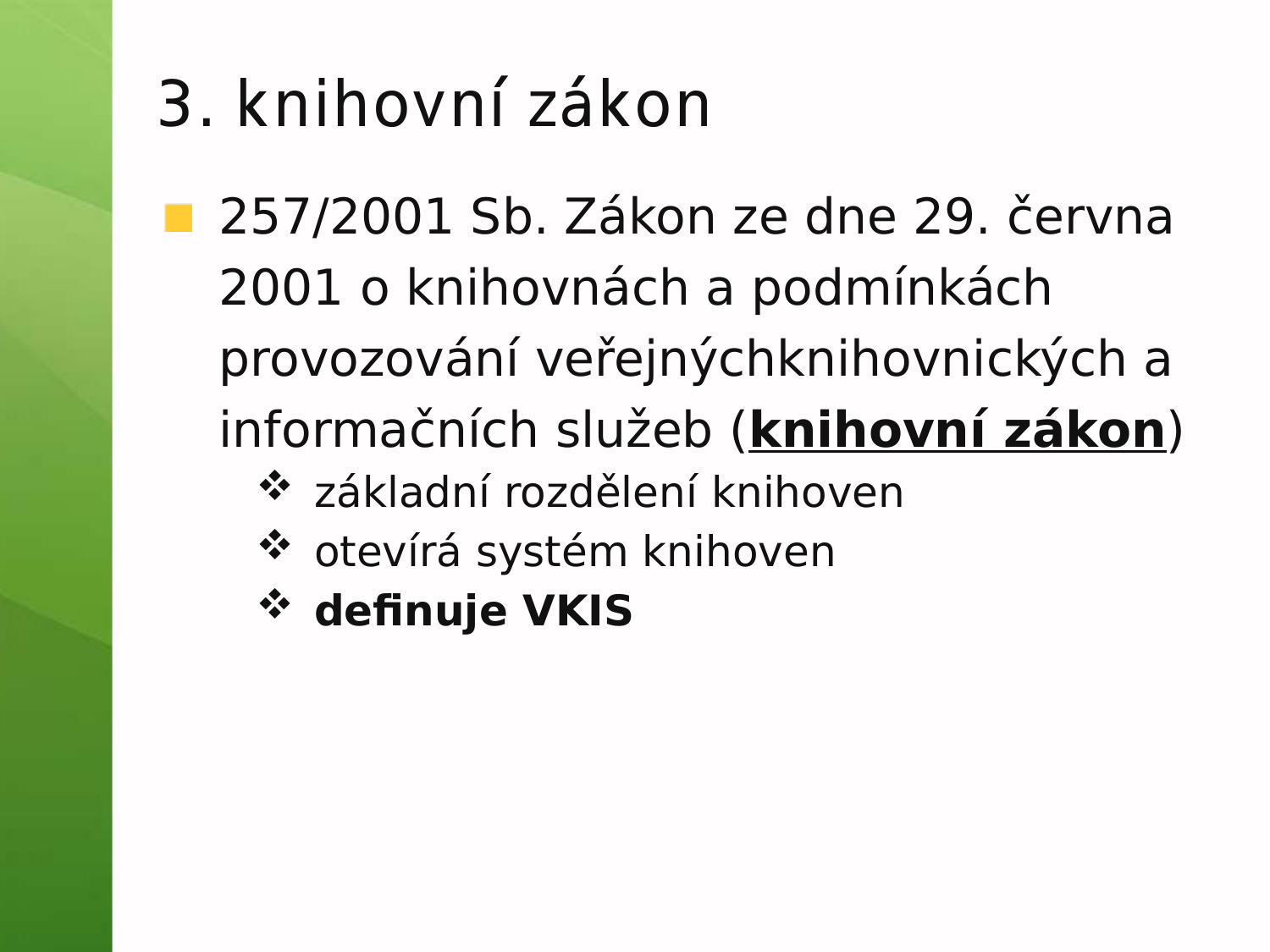

# 3. knihovní zákon
257/2001 Sb. Zákon ze dne 29. června 2001 o knihovnách a podmínkách provozování veřejnýchknihovnických a informačních služeb (knihovní zákon)
základní rozdělení knihoven
otevírá systém knihoven
definuje VKIS